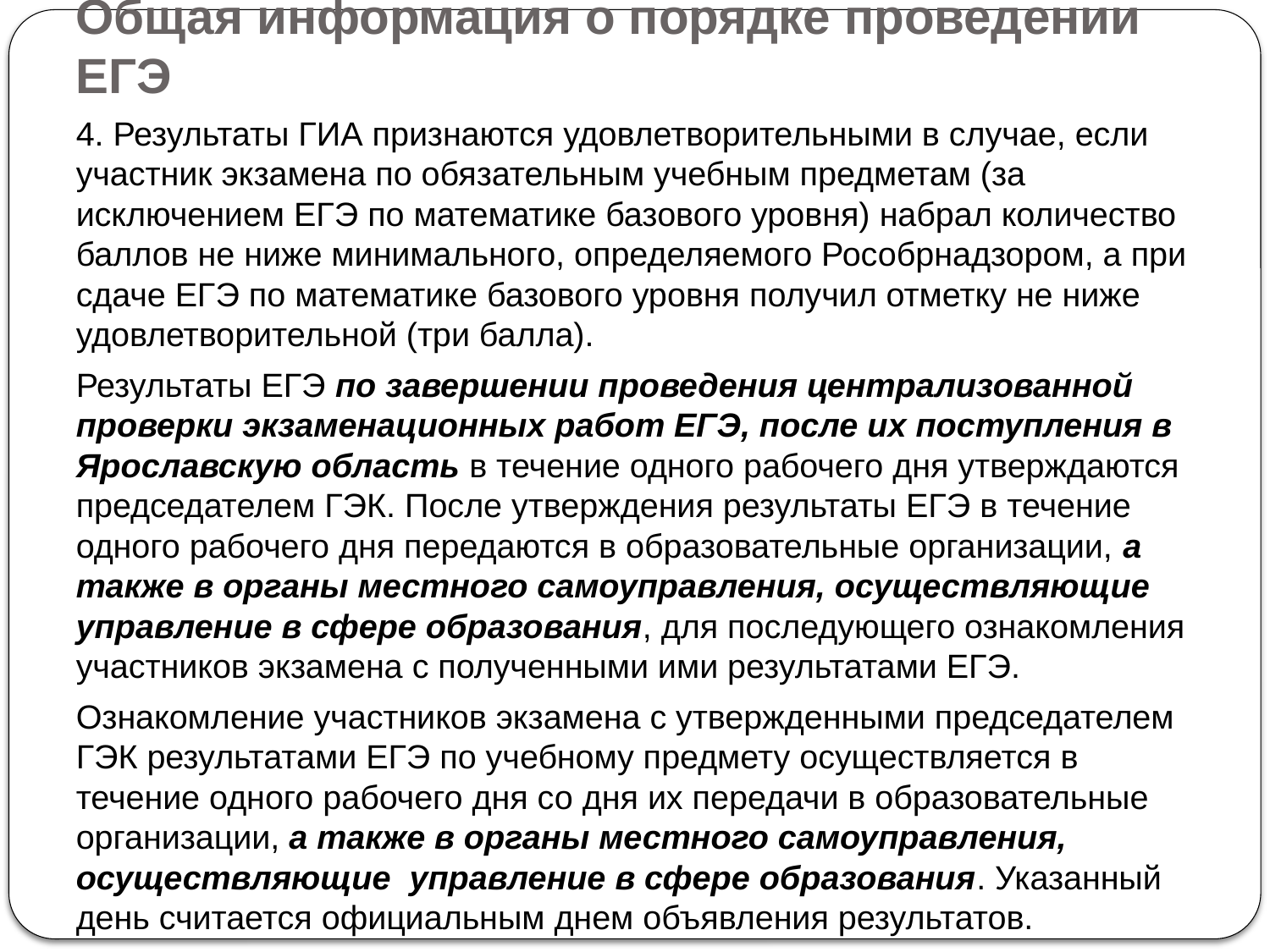

# Общая информация о порядке проведении ЕГЭ
4. Результаты ГИА признаются удовлетворительными в случае, если участник экзамена по обязательным учебным предметам (за исключением ЕГЭ по математике базового уровня) набрал количество баллов не ниже минимального, определяемого Рособрнадзором, а при сдаче ЕГЭ по математике базового уровня получил отметку не ниже удовлетворительной (три балла).
Результаты ЕГЭ по завершении проведения централизованной проверки экзаменационных работ ЕГЭ, после их поступления в Ярославскую область в течение одного рабочего дня утверждаются председателем ГЭК. После утверждения результаты ЕГЭ в течение одного рабочего дня передаются в образовательные организации, а также в органы местного самоуправления, осуществляющие управление в сфере образования, для последующего ознакомления участников экзамена с полученными ими результатами ЕГЭ.
Ознакомление участников экзамена с утвержденными председателем ГЭК результатами ЕГЭ по учебному предмету осуществляется в течение одного рабочего дня со дня их передачи в образовательные организации, а также в органы местного самоуправления, осуществляющие  управление в сфере образования. Указанный день считается официальным днем объявления результатов.